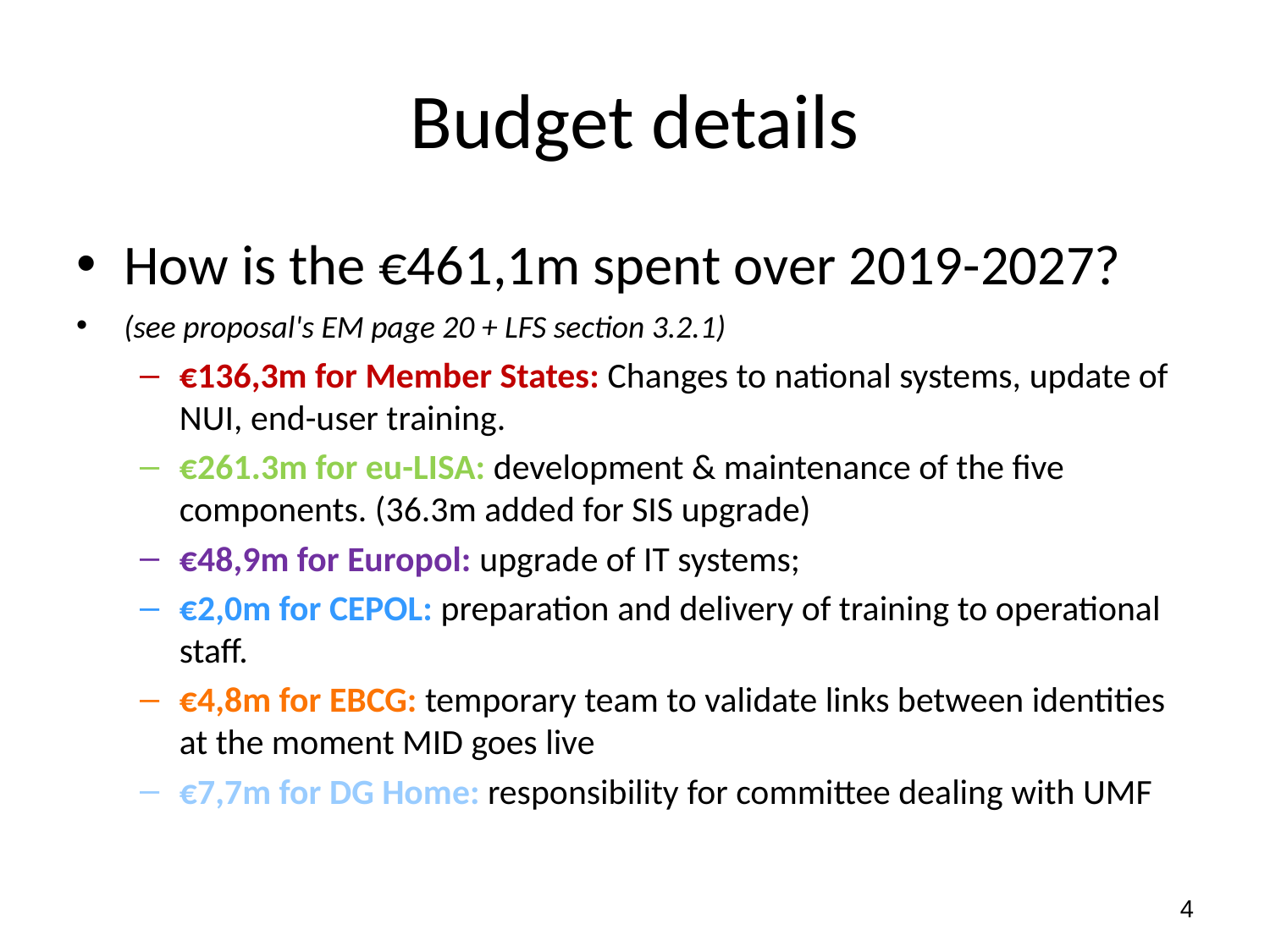

# Budget details
How is the €461,1m spent over 2019-2027?
(see proposal's EM page 20 + LFS section 3.2.1)
€136,3m for Member States: Changes to national systems, update of NUI, end-user training.
€261.3m for eu-LISA: development & maintenance of the five components. (36.3m added for SIS upgrade)
€48,9m for Europol: upgrade of IT systems;
€2,0m for CEPOL: preparation and delivery of training to operational staff.
€4,8m for EBCG: temporary team to validate links between identities at the moment MID goes live
€7,7m for DG Home: responsibility for committee dealing with UMF
4